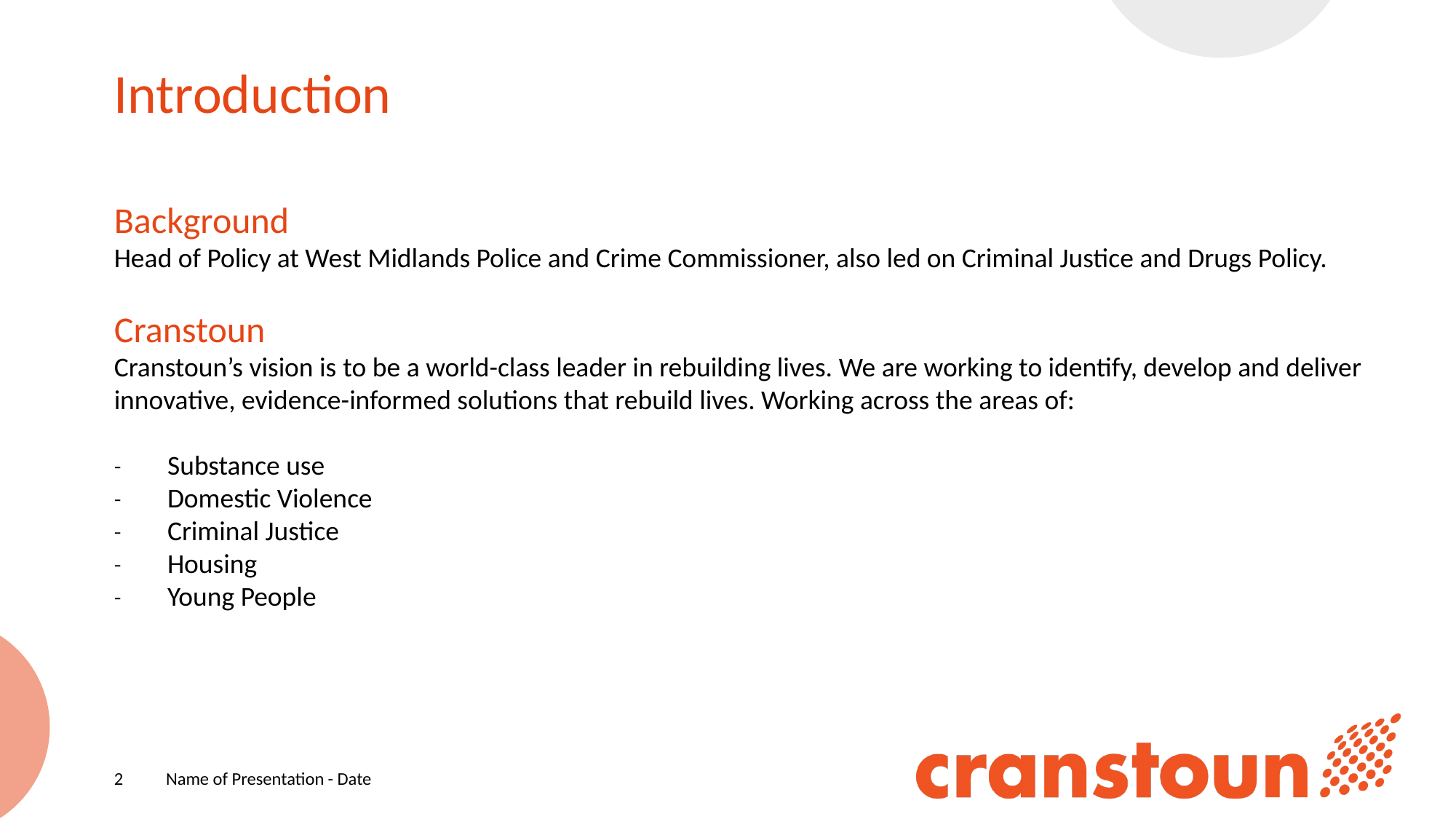

# Introduction
Background
Head of Policy at West Midlands Police and Crime Commissioner, also led on Criminal Justice and Drugs Policy.

Cranstoun
Cranstoun’s vision is to be a world-class leader in rebuilding lives. We are working to identify, develop and deliver innovative, evidence-informed solutions that rebuild lives. Working across the areas of:
Substance use
Domestic Violence
Criminal Justice
Housing
Young People

2
Name of Presentation - Date